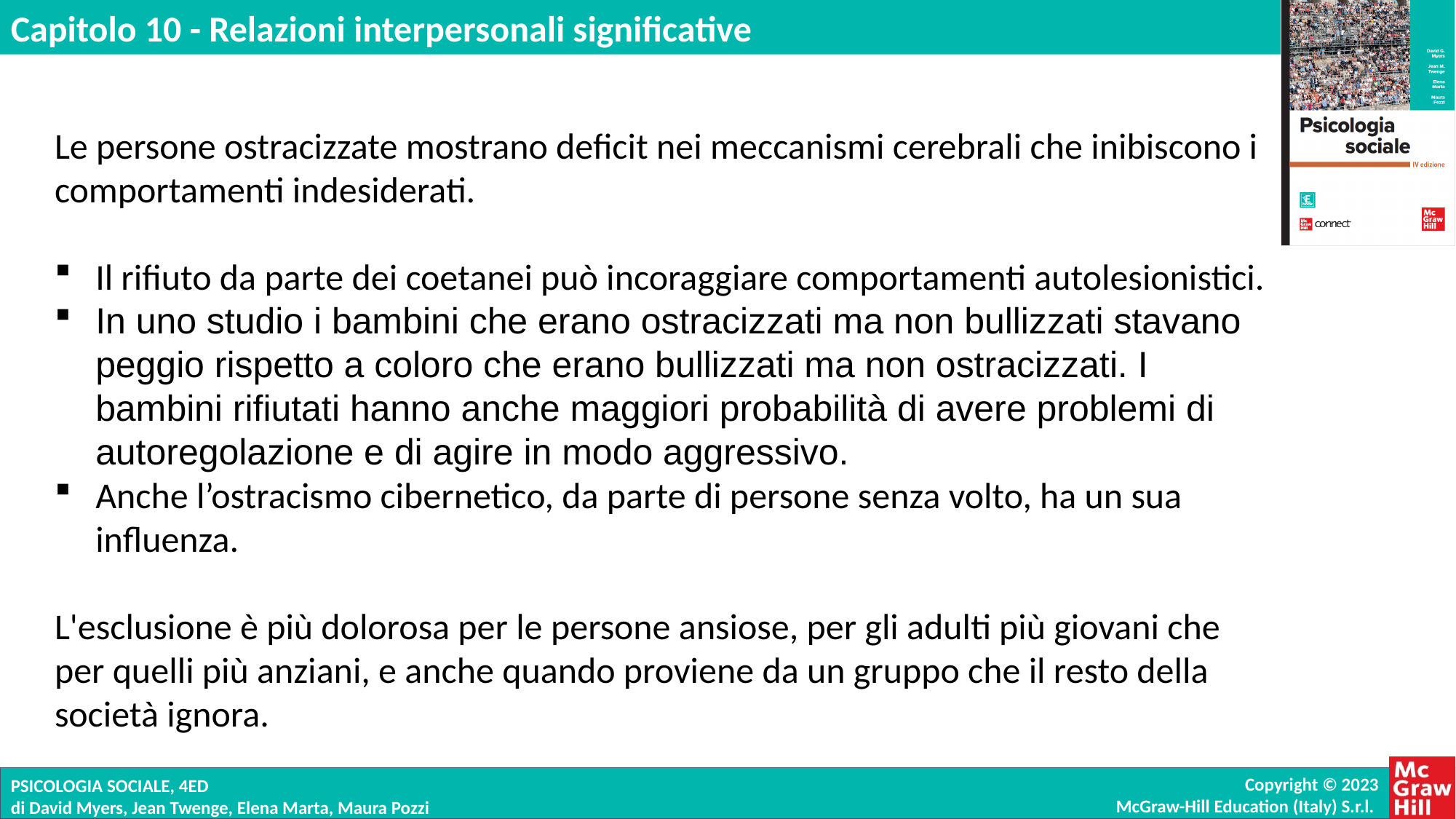

Le persone ostracizzate mostrano deficit nei meccanismi cerebrali che inibiscono i comportamenti indesiderati.

Il rifiuto da parte dei coetanei può incoraggiare comportamenti autolesionistici.
In uno studio i bambini che erano ostracizzati ma non bullizzati stavano peggio rispetto a coloro che erano bullizzati ma non ostracizzati. I bambini rifiutati hanno anche maggiori probabilità di avere problemi di autoregolazione e di agire in modo aggressivo.
Anche l’ostracismo cibernetico, da parte di persone senza volto, ha un sua influenza.

L'esclusione è più dolorosa per le persone ansiose, per gli adulti più giovani che per quelli più anziani, e anche quando proviene da un gruppo che il resto della società ignora.